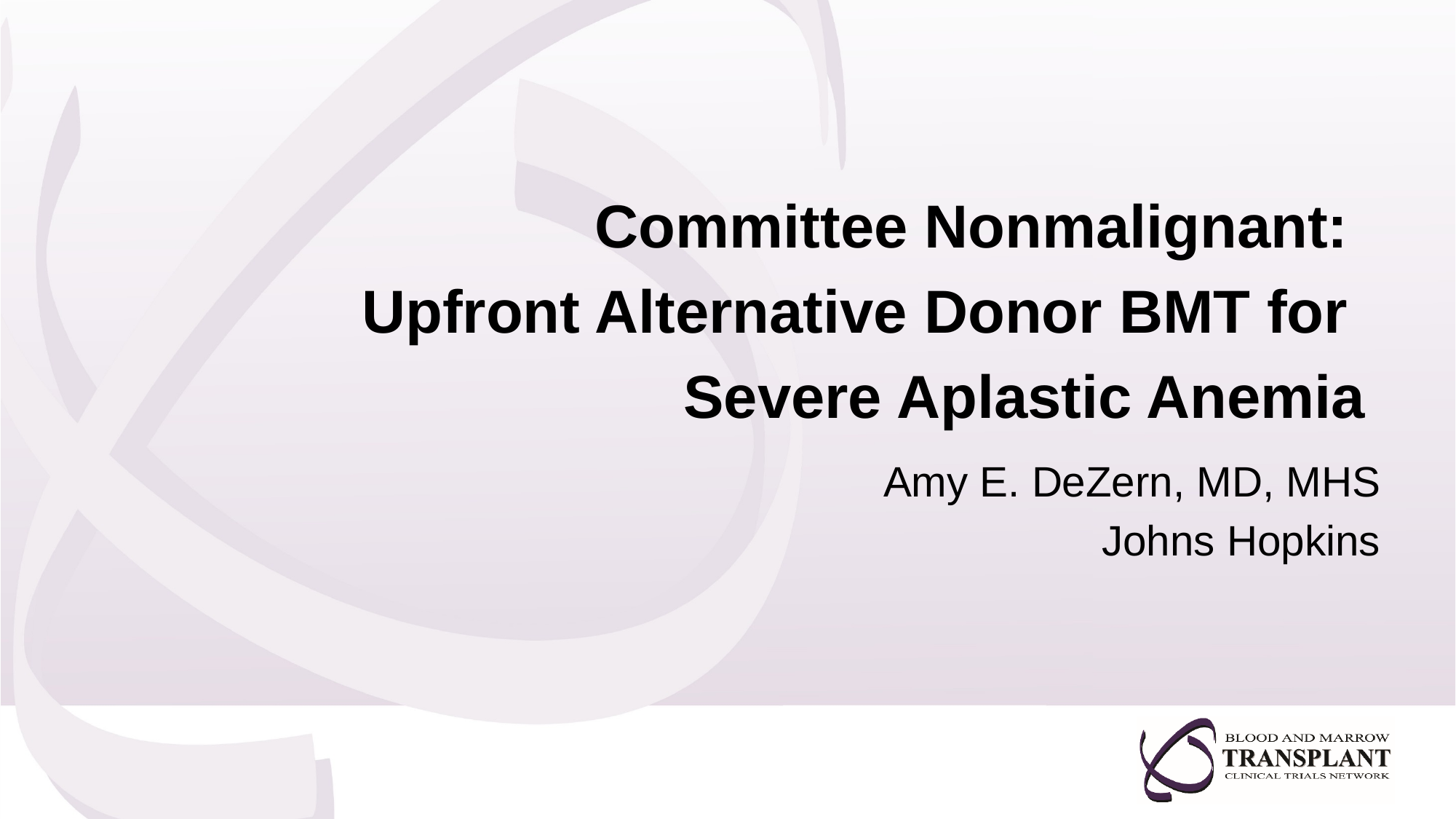

Committee Nonmalignant:
Upfront Alternative Donor BMT for
Severe Aplastic Anemia
Amy E. DeZern, MD, MHS
Johns Hopkins